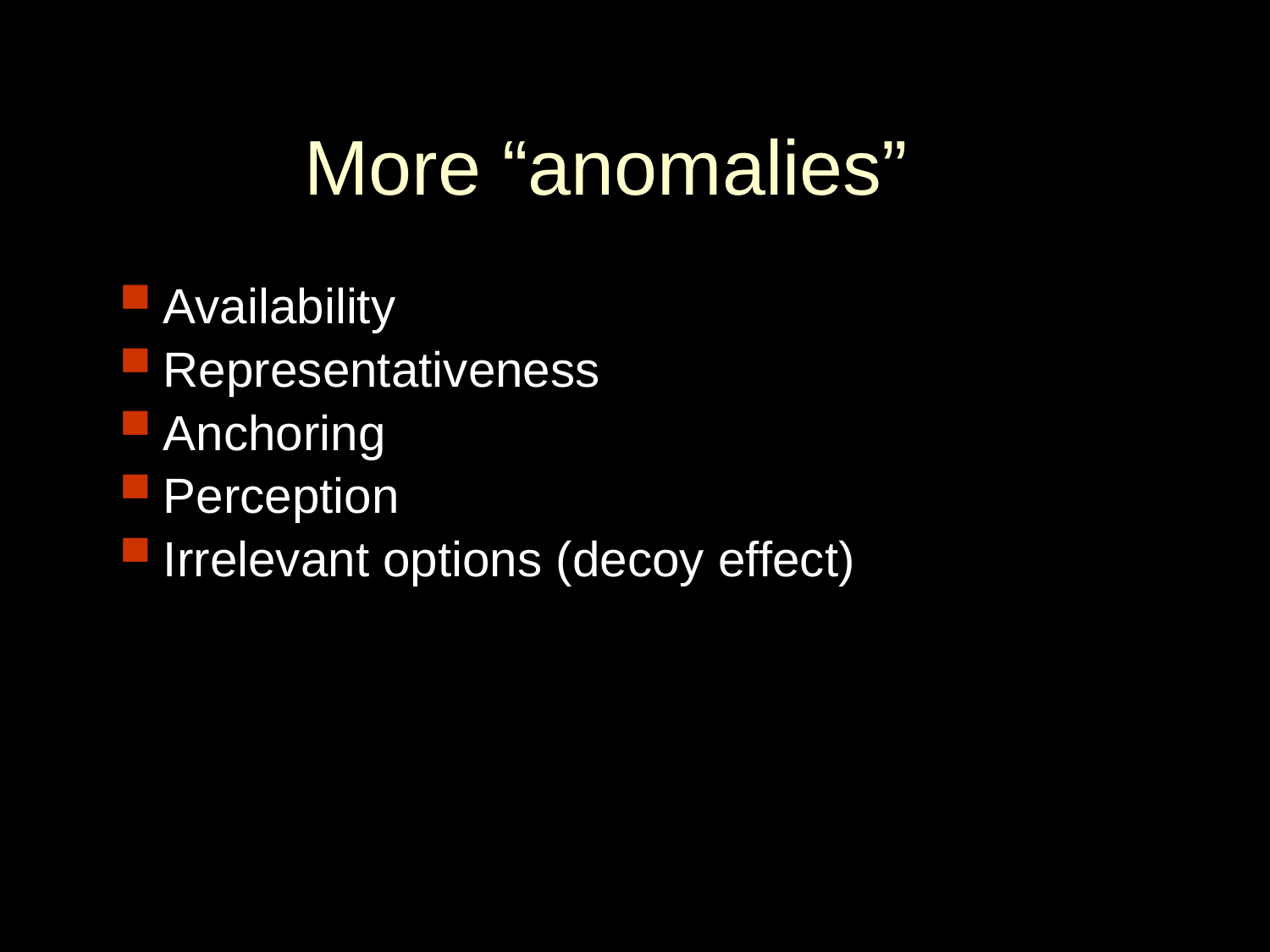

# More “anomalies”
Availability
Representativeness
Anchoring
Perception
Irrelevant options (decoy effect)